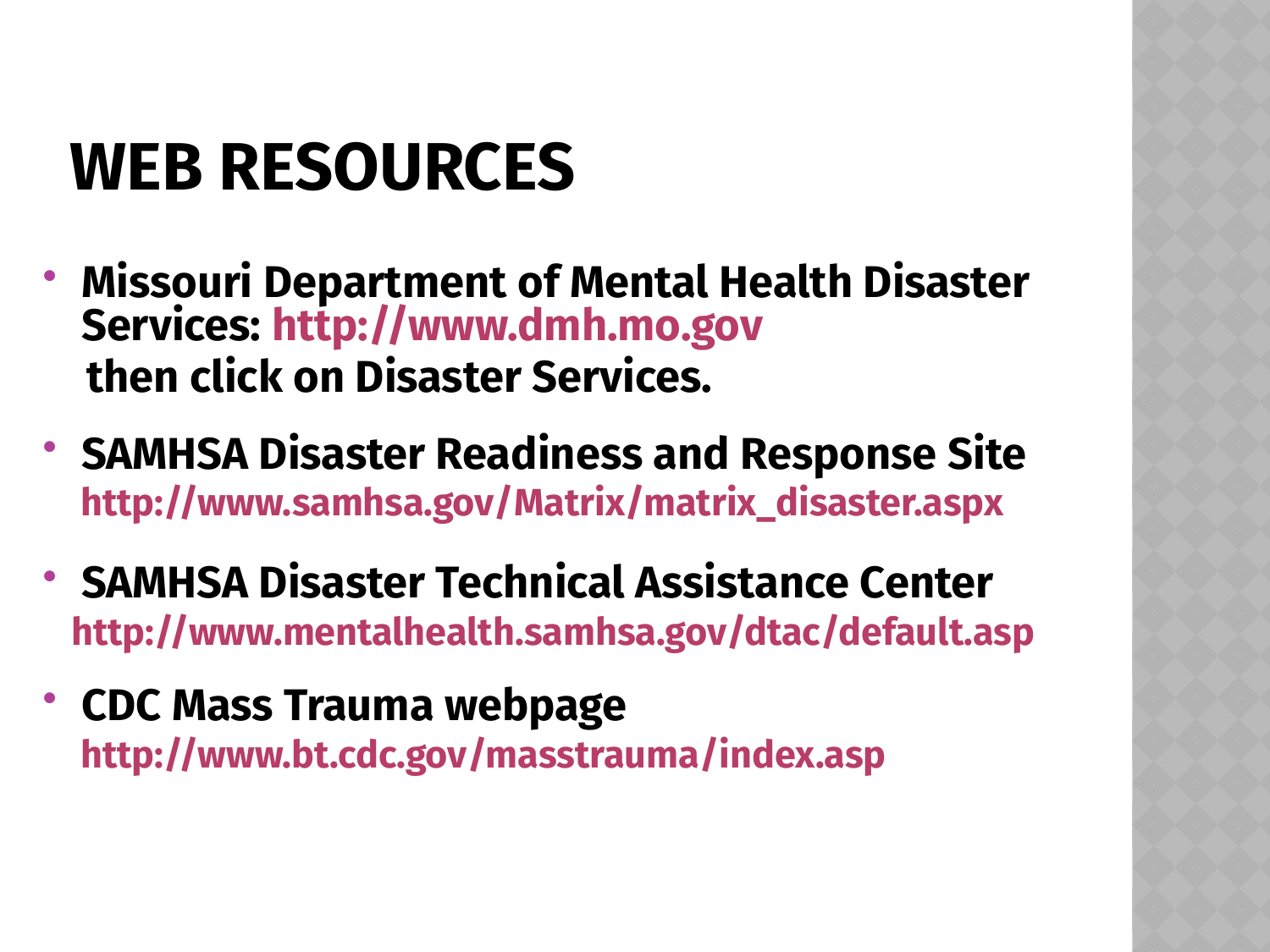

# Web Resources

Missouri Department of Mental Health Disaster Services: http://www.dmh.mo.gov
    then click on Disaster Services.

SAMHSA Disaster Readiness and Response Site
    http://www.samhsa.gov/Matrix/matrix_disaster.aspx

SAMHSA Disaster Technical Assistance Center
   http://www.mentalhealth.samhsa.gov/dtac/default.asp

CDC Mass Trauma webpage
    http://www.bt.cdc.gov/masstrauma/index.asp